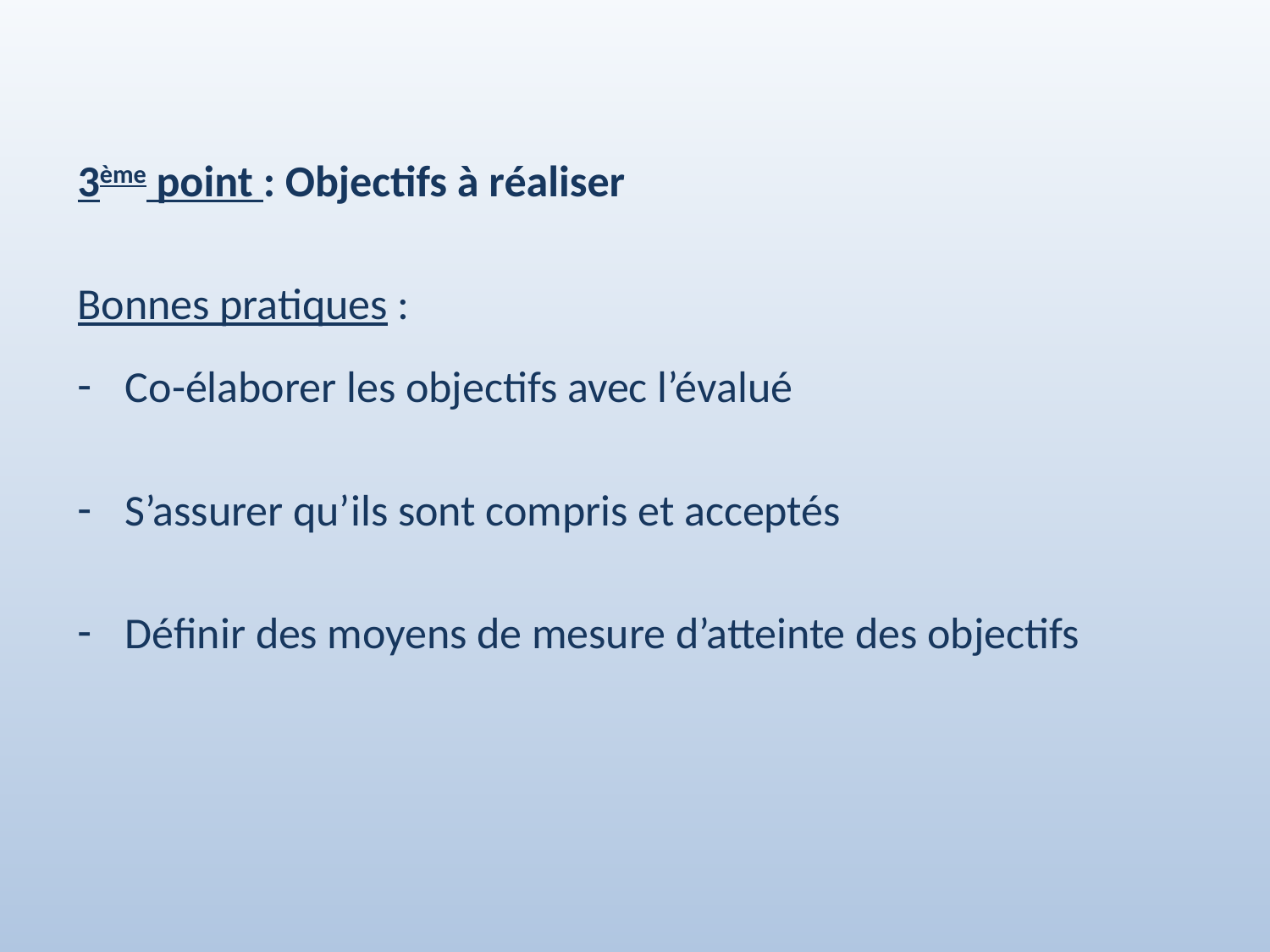

3ème point : Objectifs à réaliser

Bonnes pratiques :
Co-élaborer les objectifs avec l’évalué

S’assurer qu’ils sont compris et acceptés

Définir des moyens de mesure d’atteinte des objectifs